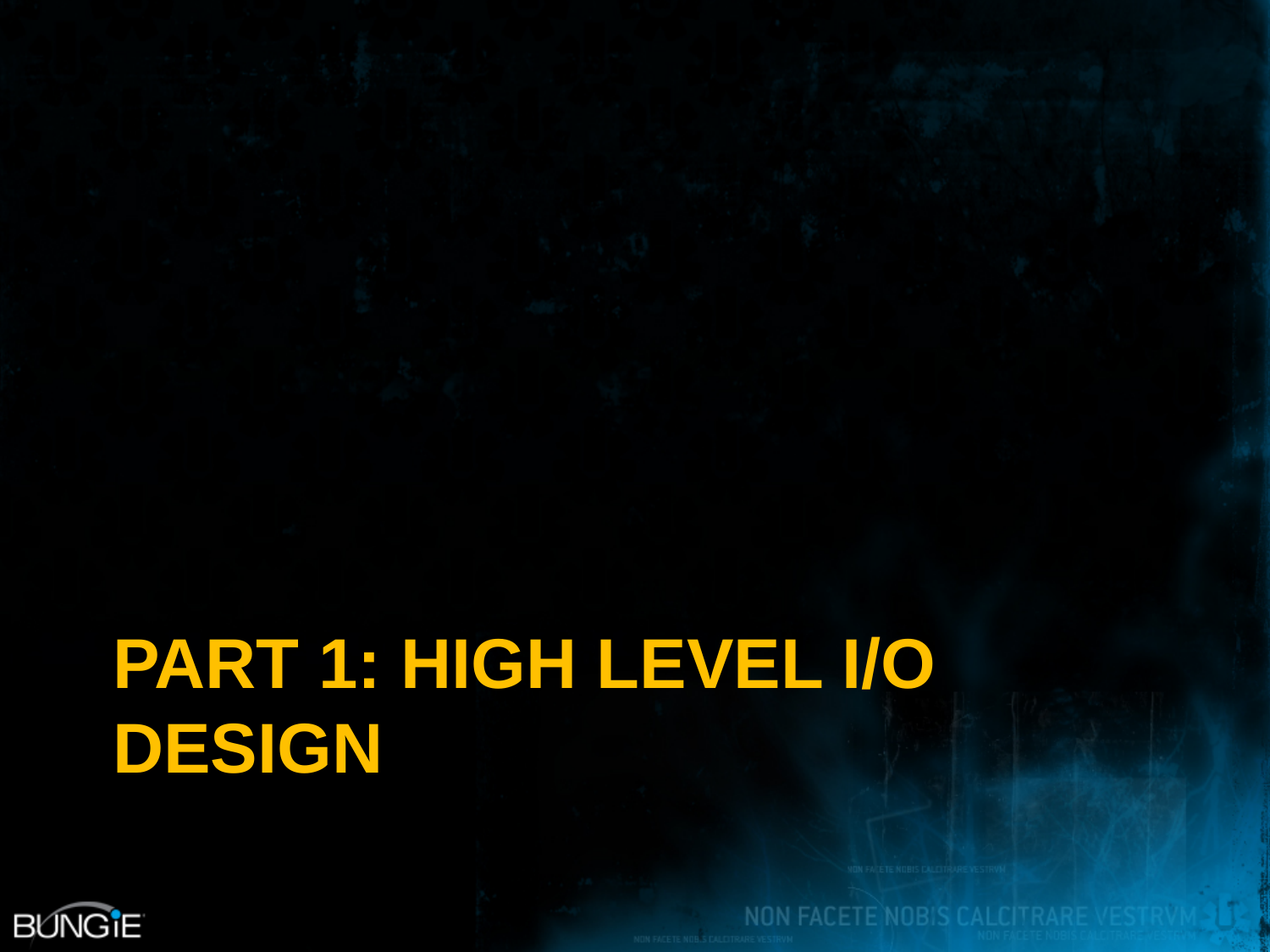

# Part 1: High level I/O Design